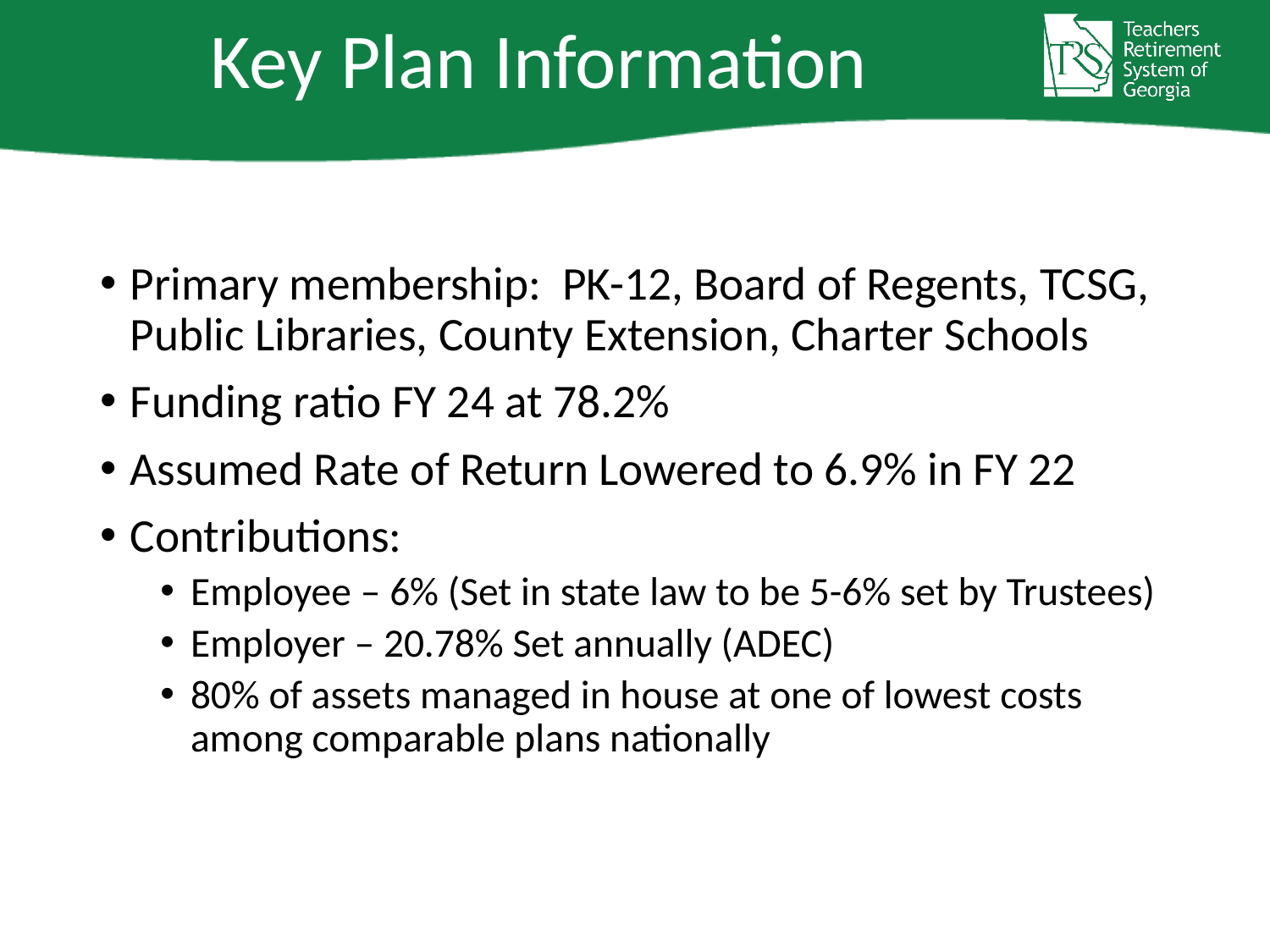

# Key Plan Information
Primary membership:  PK-12, Board of Regents, TCSG, Public Libraries, County Extension, Charter Schools
Funding ratio FY 24 at 78.2%
Assumed Rate of Return Lowered to 6.9% in FY 22
Contributions:
Employee – 6% (Set in state law to be 5-6% set by Trustees)
Employer – 20.78% Set annually (ADEC)
80% of assets managed in house at one of lowest costs among comparable plans nationally